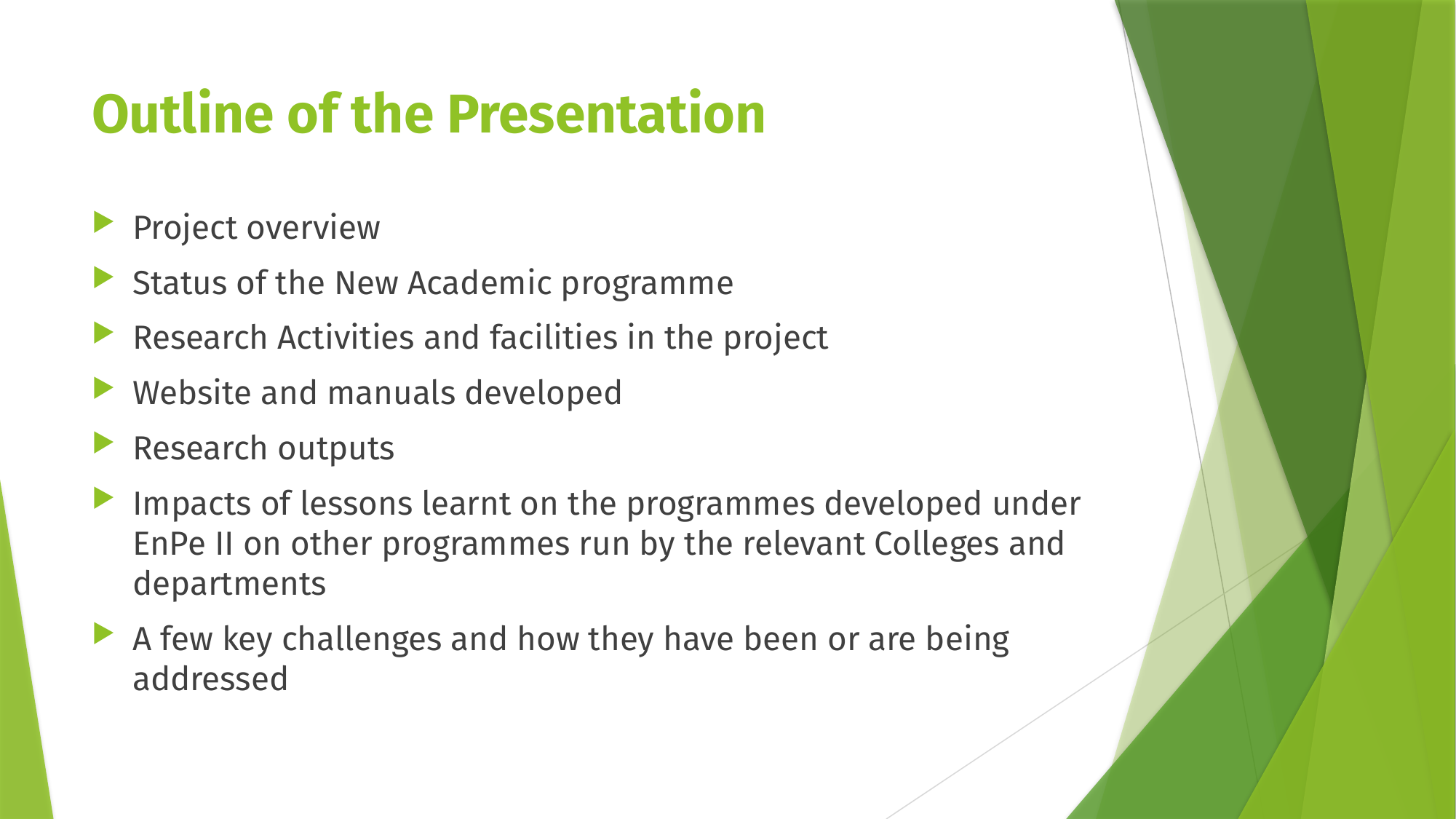

# Outline of the Presentation
Project overview
Status of the New Academic programme
Research Activities and facilities in the project
Website and manuals developed
Research outputs
Impacts of lessons learnt on the programmes developed under EnPe II on other programmes run by the relevant Colleges and departments
A few key challenges and how they have been or are being addressed